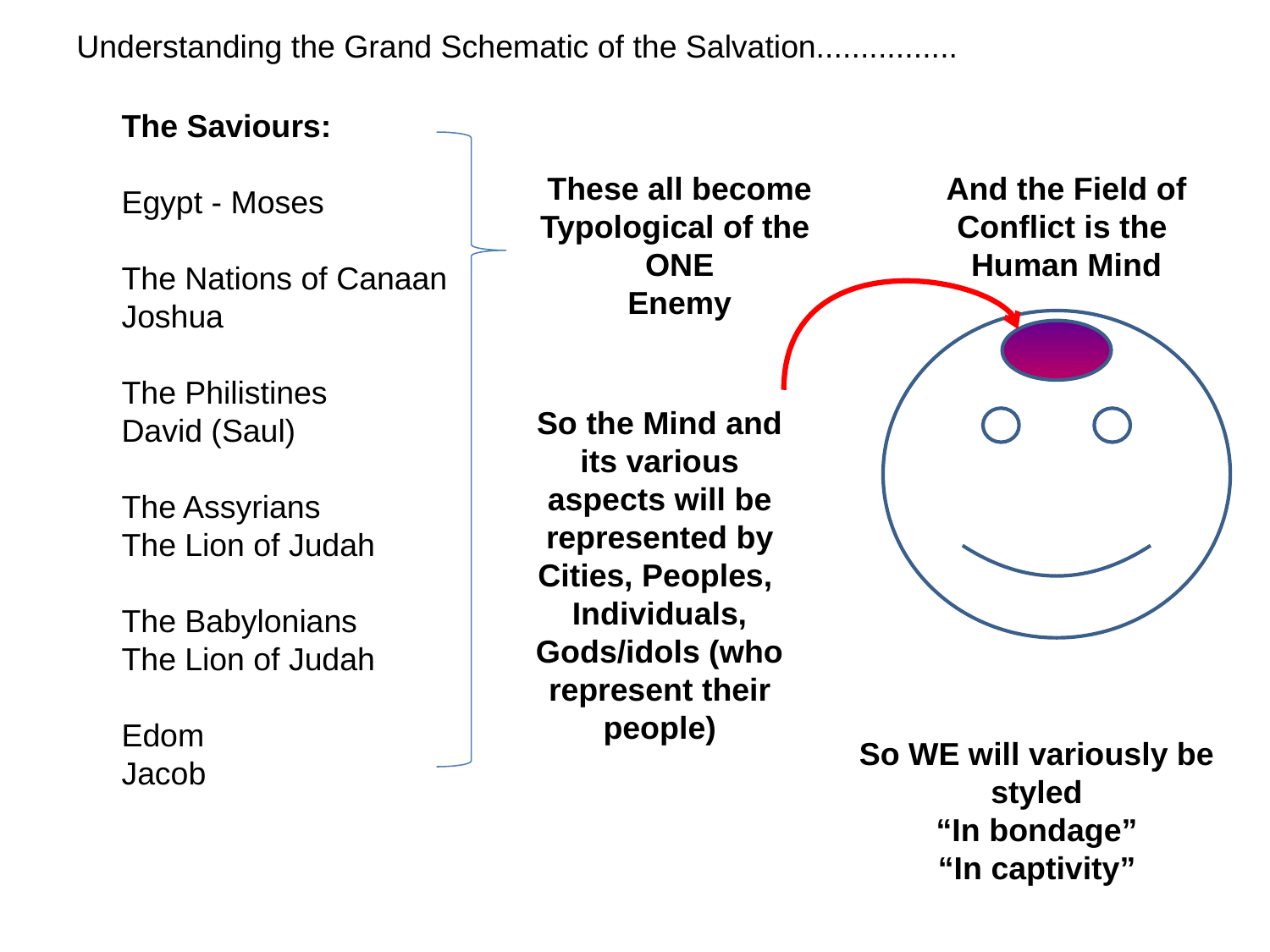

Understanding the Grand Schematic of the Salvation................
The Saviours:

Egypt - Moses

The Nations of Canaan
Joshua

The Philistines
David (Saul)

The Assyrians
The Lion of Judah

The Babylonians
The Lion of Judah

Edom
Jacob

These all become Typological of the
ONE
Enemy

And the Field of Conflict is the
Human Mind

So the Mind and its various aspects will be represented by
Cities, Peoples,
Individuals,
Gods/idols (who represent their people)
So WE will variously be styled
“In bondage”
“In captivity”